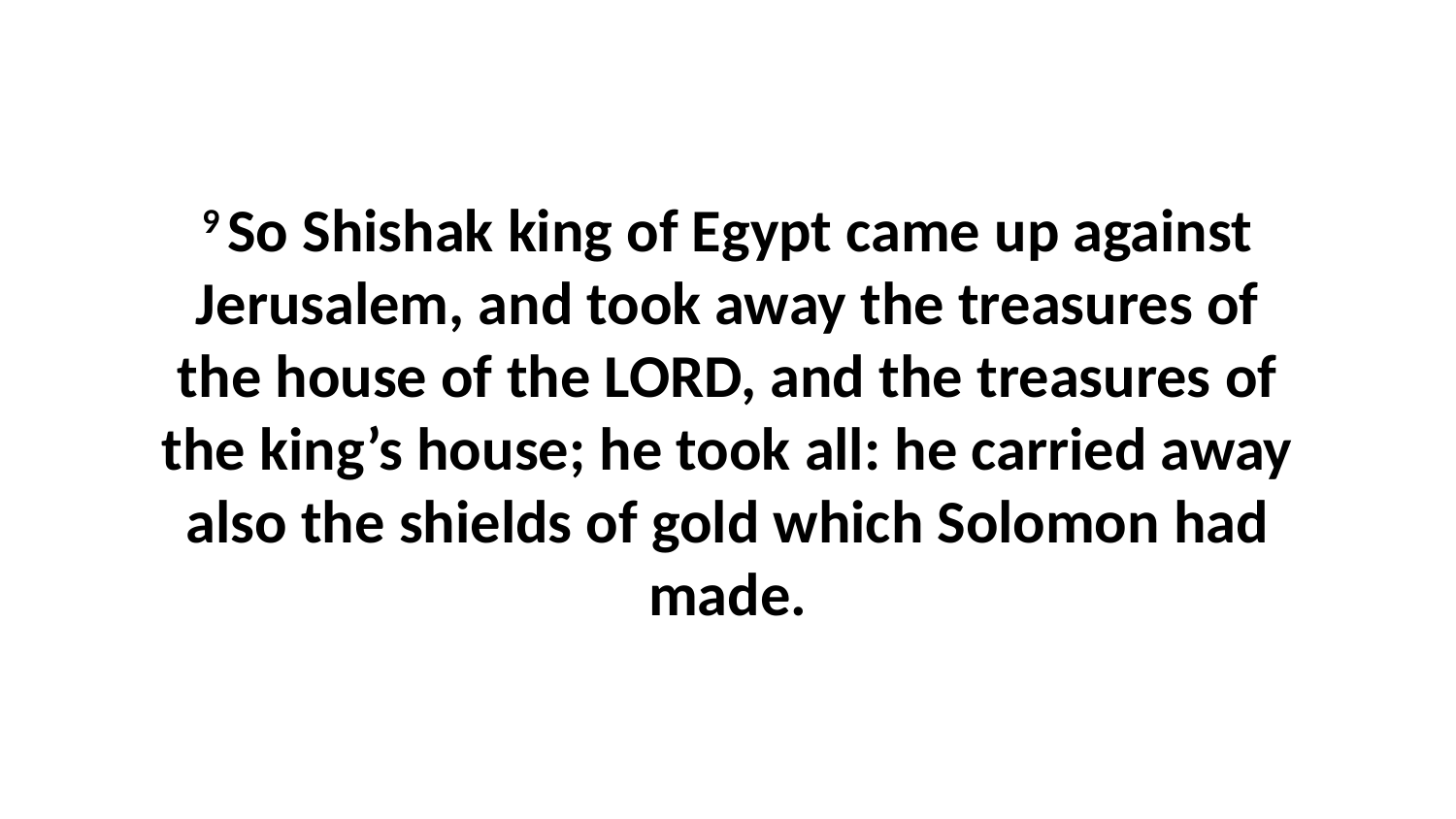

9 So Shishak king of Egypt came up against Jerusalem, and took away the treasures of the house of the LORD, and the treasures of the king’s house; he took all: he carried away also the shields of gold which Solomon had made.